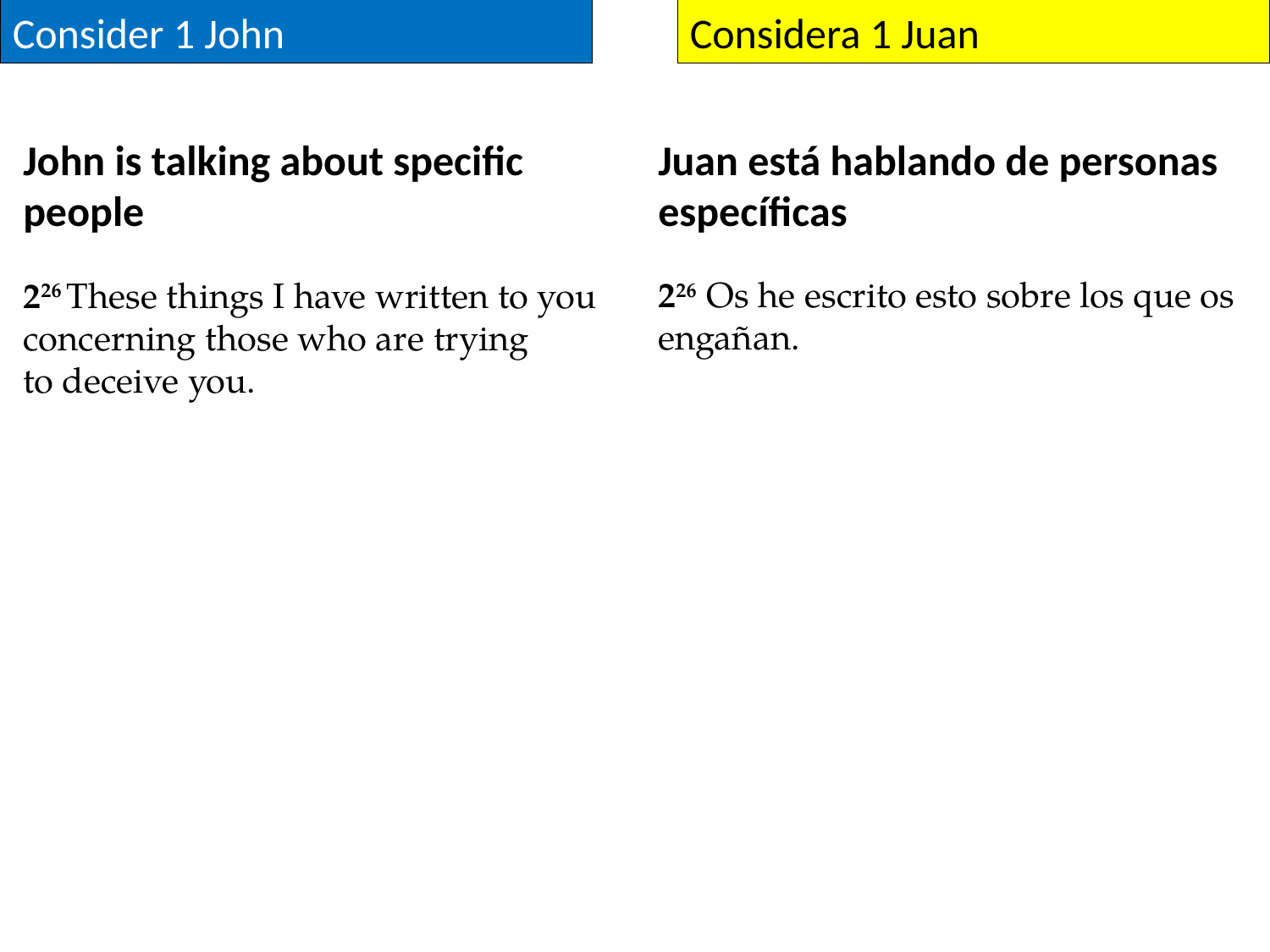

Consider 1 John
Considera 1 Juan
John is talking about specific people

226 These things I have written to you concerning those who are trying to deceive you.
Juan está hablando de personas específicas

226  Os he escrito esto sobre los que os engañan.